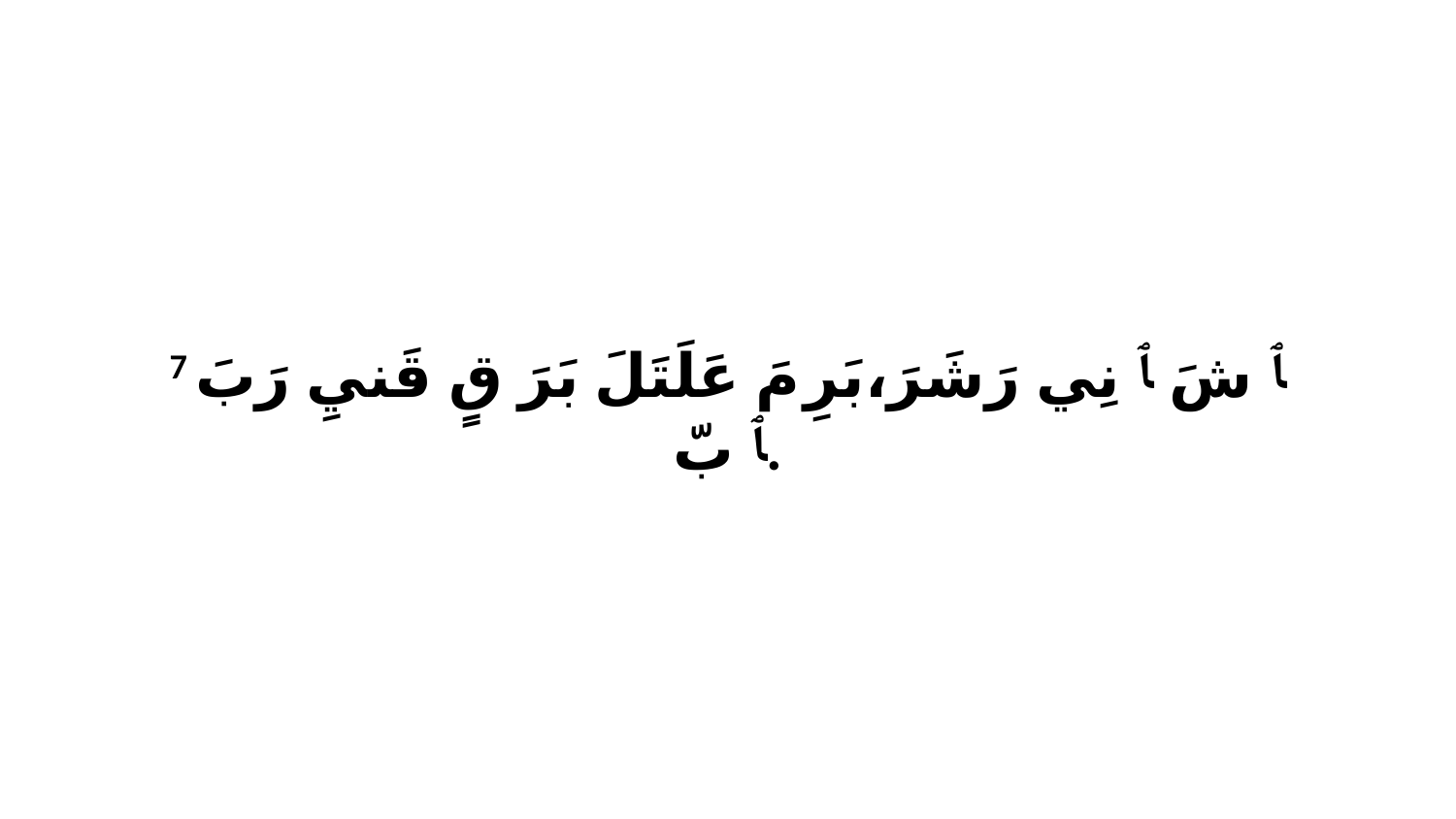

7 ﭑ شَ ﭑ نِي رَشَرَ،بَرِ مَ عَلَتَلَ بَرَ قٍ قَنيِ رَبَ ﭑ بّ.